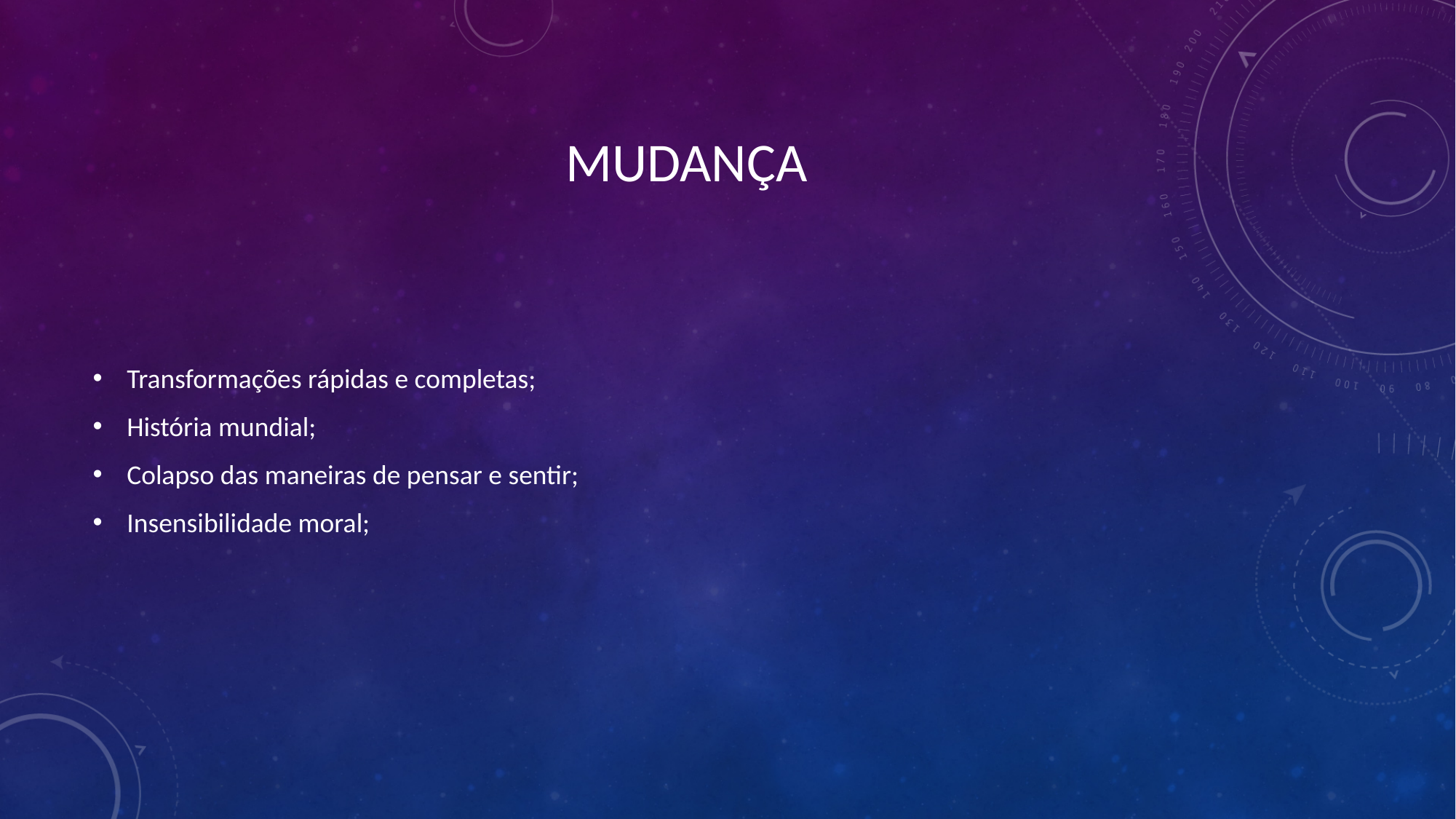

# mudança
Transformações rápidas e completas;
História mundial;
Colapso das maneiras de pensar e sentir;
Insensibilidade moral;